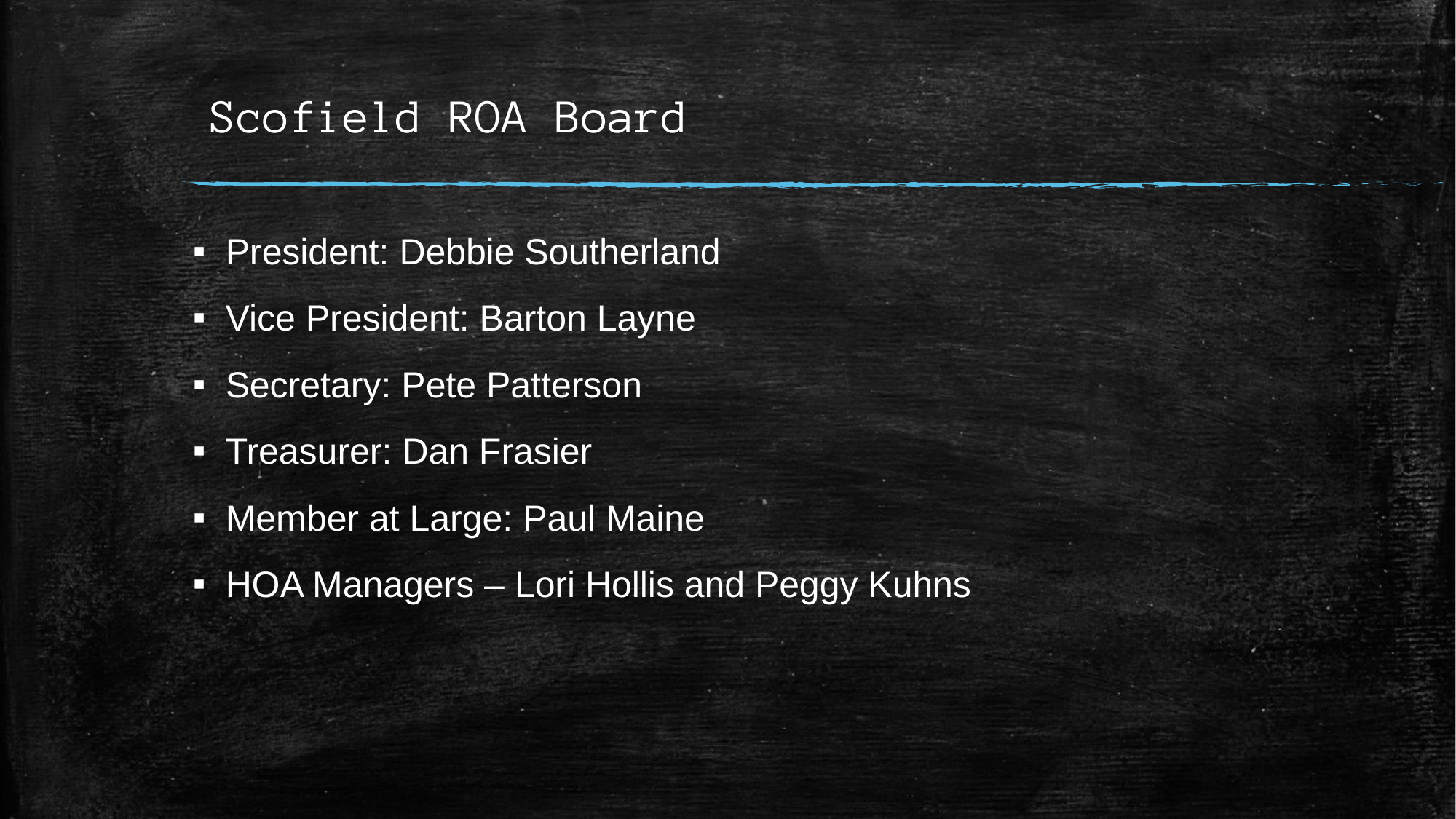

# Scofield ROA Board
President: Debbie Southerland
Vice President: Barton Layne
Secretary: Pete Patterson
Treasurer: Dan Frasier
Member at Large: Paul Maine
HOA Managers – Lori Hollis and Peggy Kuhns